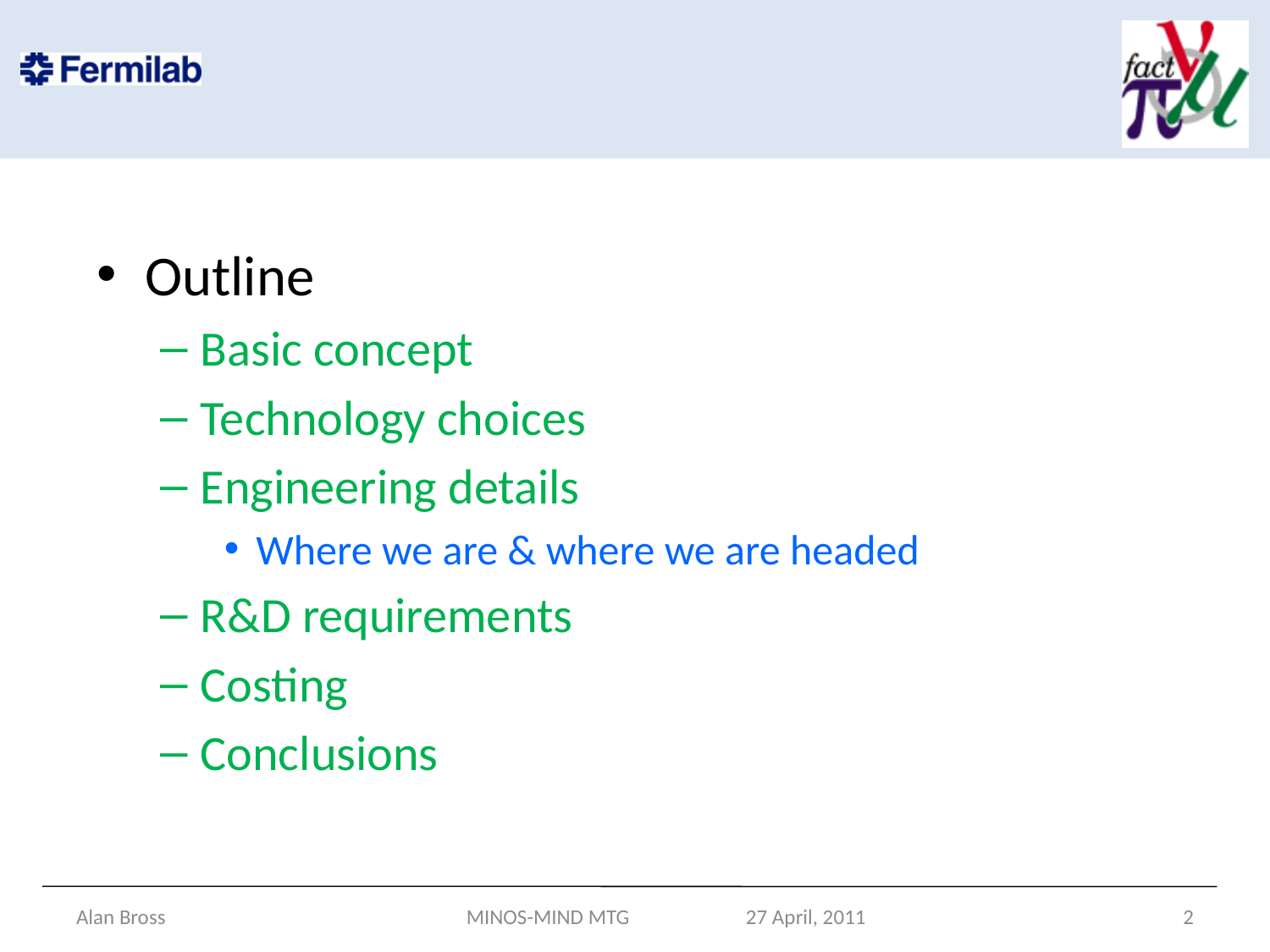

#
Outline
Basic concept
Technology choices
Engineering details
Where we are & where we are headed
R&D requirements
Costing
Conclusions

Alan Bross
MINOS-MIND MTG                        27 April, 2011
2